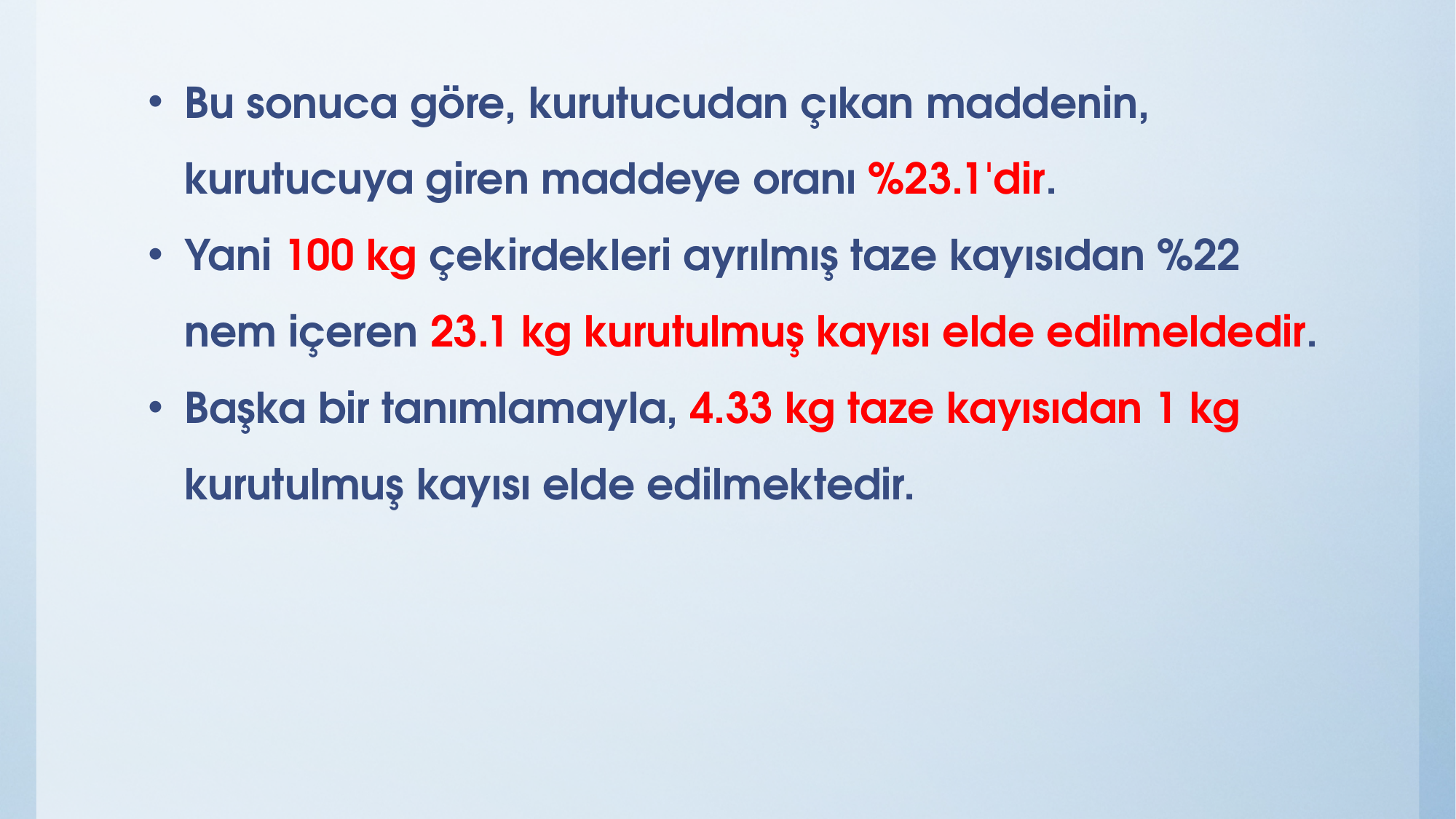

Bu sonuca göre, kurutucudan çıkan maddenin, kurutucuya giren maddeye oranı %23.1'dir.
Yani 100 kg çekirdekleri ayrılmış taze kayısıdan %22 nem içeren 23.1 kg kurutulmuş kayısı elde edilmeldedir.
Başka bir tanımlamayla, 4.33 kg taze kayısıdan 1 kg kurutulmuş kayısı elde edilmektedir.